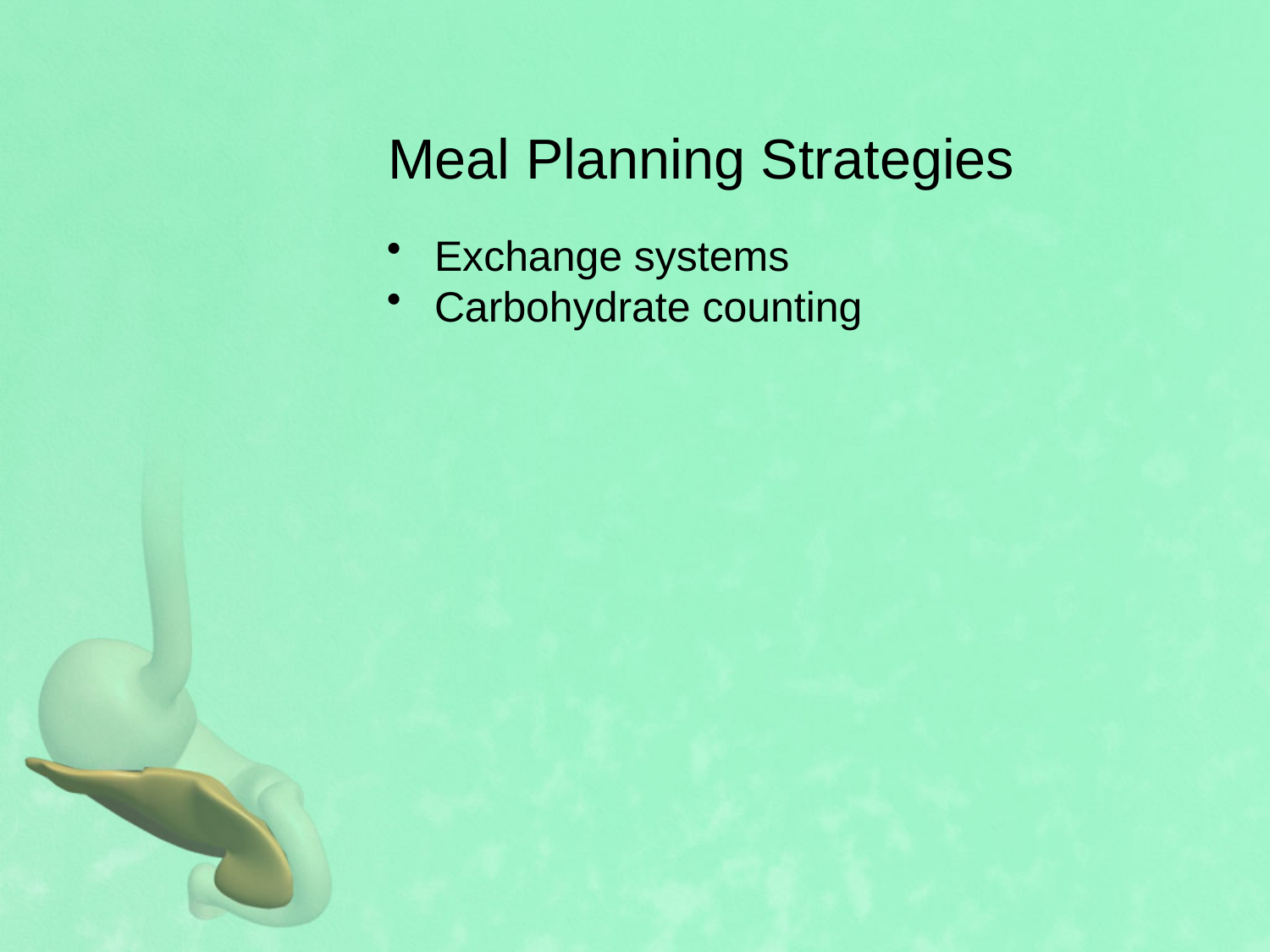

# Meal Planning Strategies
Exchange systems
Carbohydrate counting